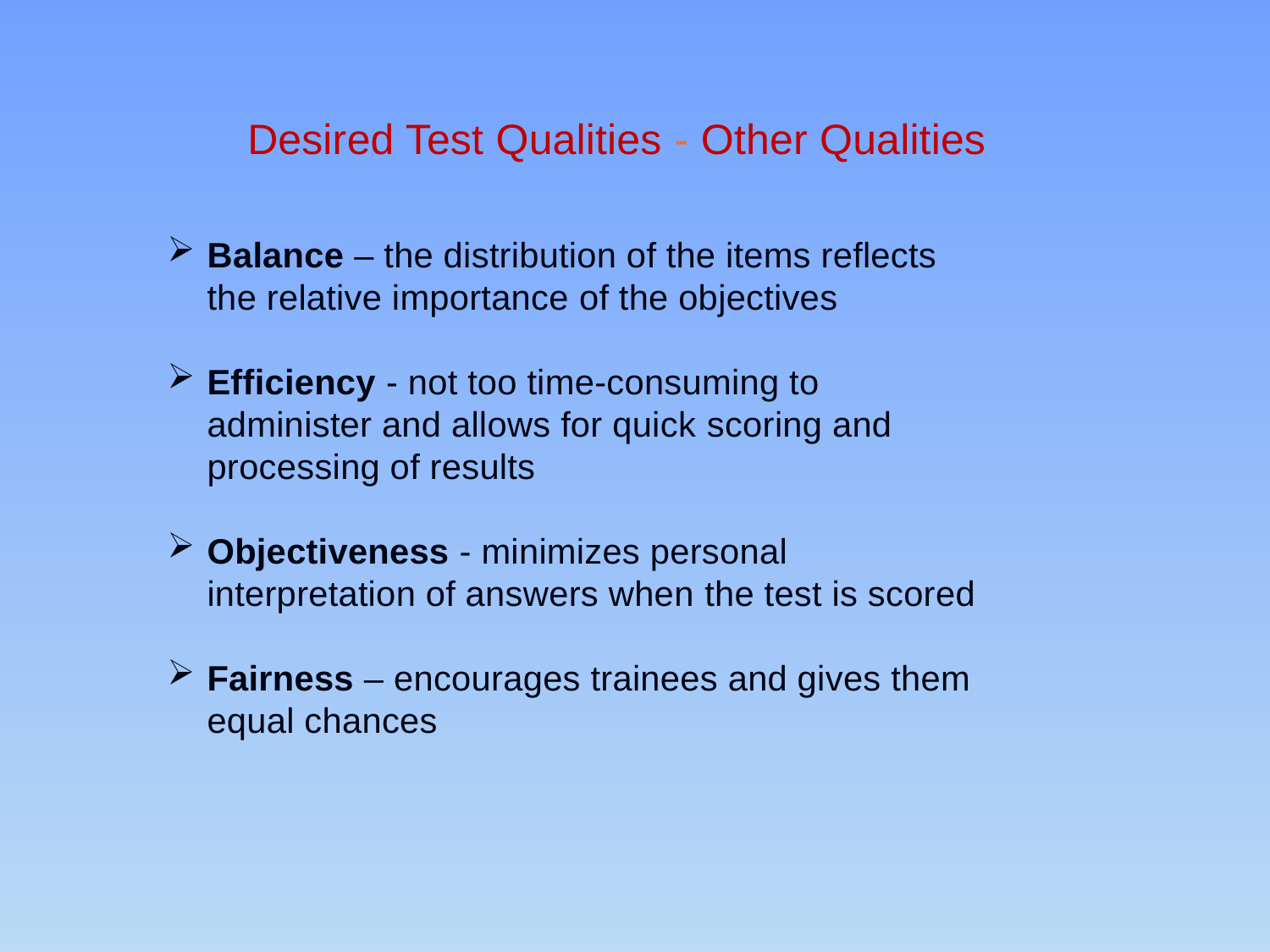

Desired Test Qualities - Other Qualities

Balance – the distribution of the items reflects the relative importance of the objectives

Efficiency - not too time-consuming to administer and allows for quick scoring and processing of results

Objectiveness - minimizes personal interpretation of answers when the test is scored

Fairness – encourages trainees and gives them equal chances